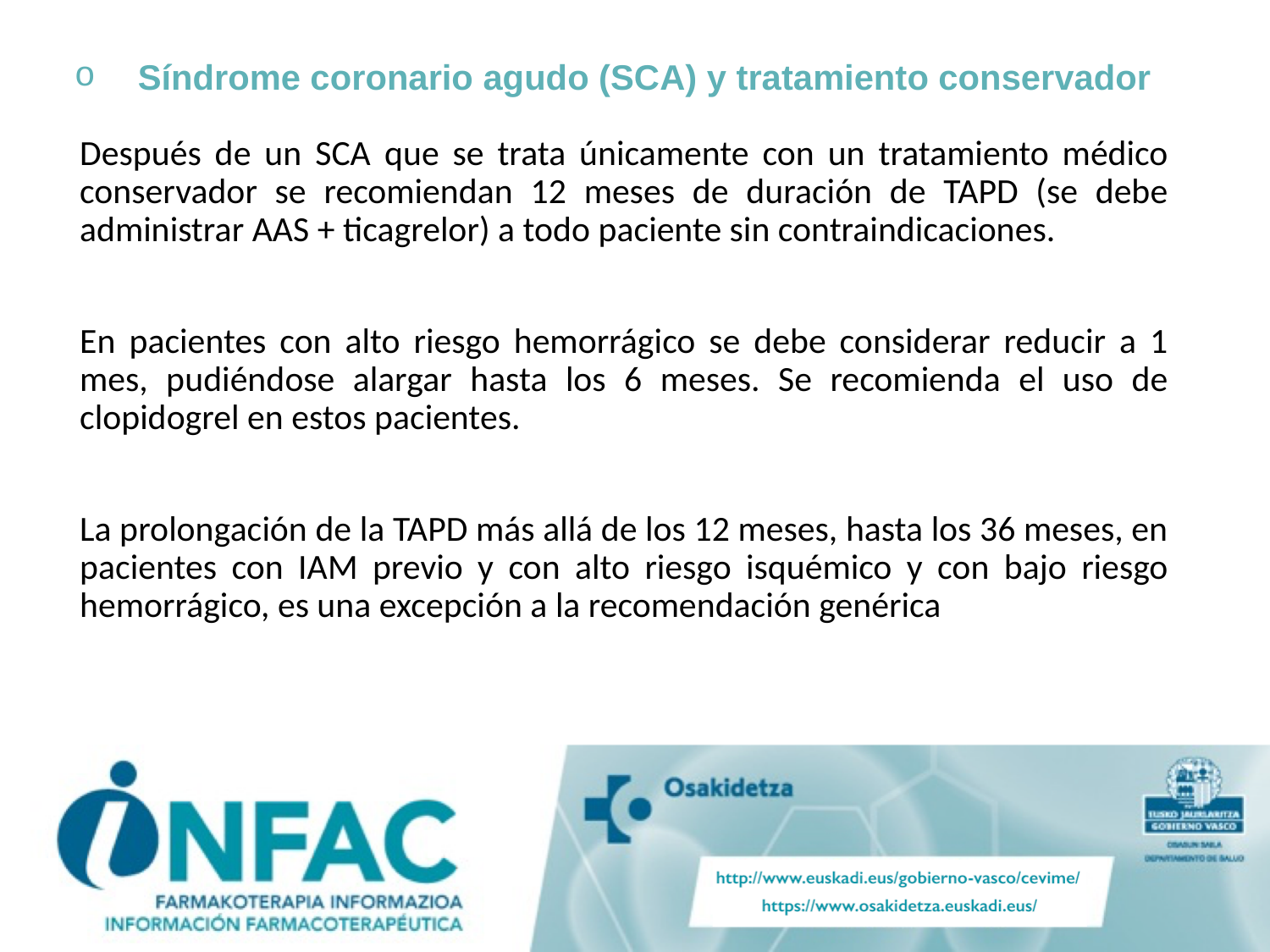

# Síndrome coronario agudo (SCA) y tratamiento conservador
Después de un SCA que se trata únicamente con un tratamiento médico conservador se recomiendan 12 meses de duración de TAPD (se debe administrar AAS + ticagrelor) a todo paciente sin contraindicaciones.

En pacientes con alto riesgo hemorrágico se debe considerar reducir a 1 mes, pudiéndose alargar hasta los 6 meses. Se recomienda el uso de clopidogrel en estos pacientes.

La prolongación de la TAPD más allá de los 12 meses, hasta los 36 meses, en pacientes con IAM previo y con alto riesgo isquémico y con bajo riesgo hemorrágico, es una excepción a la recomendación genérica